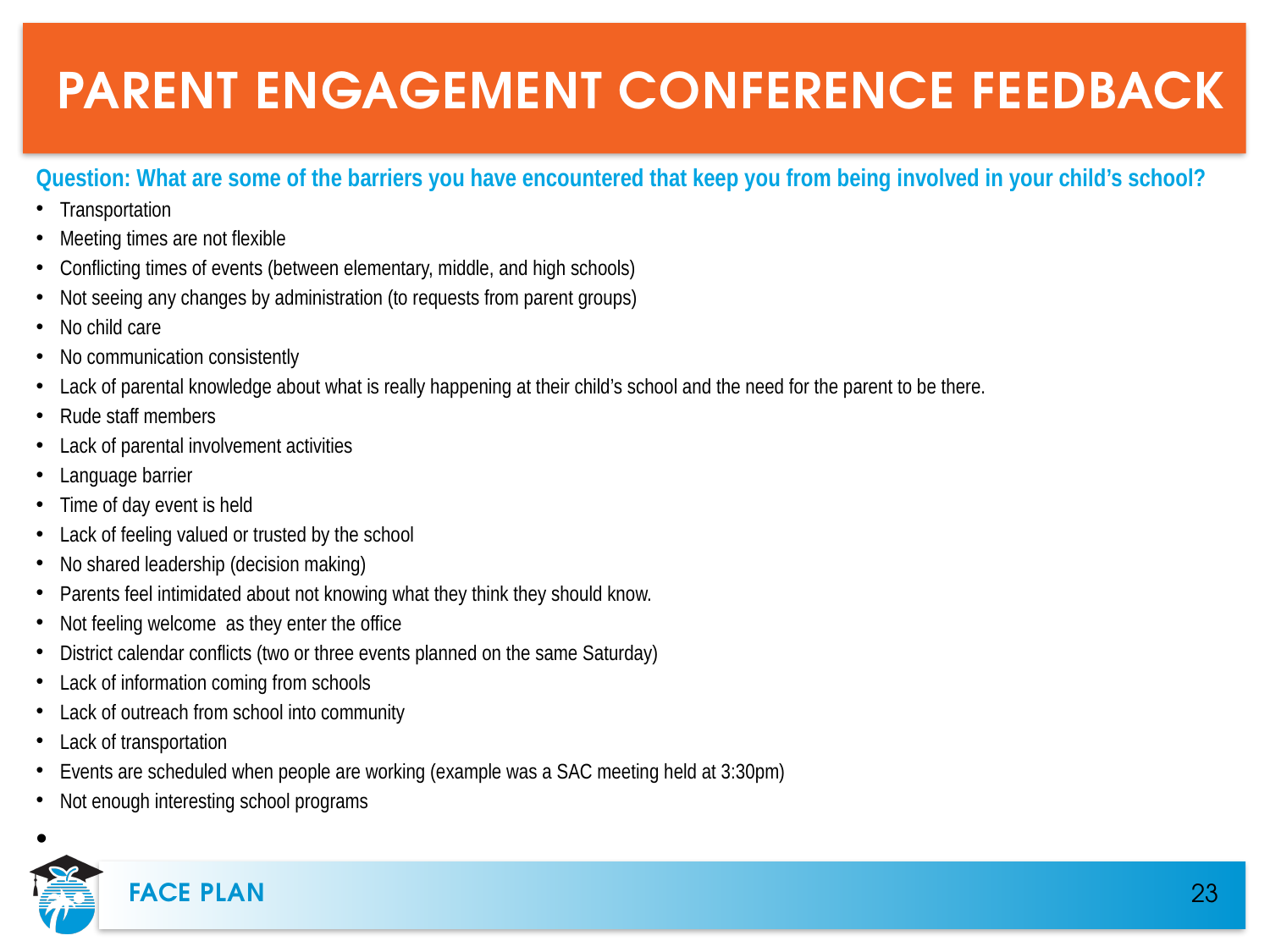

# PARENT ENGAGEMENT CONFERENCE FEEDBACK
Question: What are some of the barriers you have encountered that keep you from being involved in your child’s school?
Transportation
Meeting times are not flexible
Conflicting times of events (between elementary, middle, and high schools)
Not seeing any changes by administration (to requests from parent groups)
No child care
No communication consistently
Lack of parental knowledge about what is really happening at their child’s school and the need for the parent to be there.
Rude staff members
Lack of parental involvement activities
Language barrier
Time of day event is held
Lack of feeling valued or trusted by the school
No shared leadership (decision making)
Parents feel intimidated about not knowing what they think they should know.
Not feeling welcome  as they enter the office
District calendar conflicts (two or three events planned on the same Saturday)
Lack of information coming from schools
Lack of outreach from school into community
Lack of transportation
Events are scheduled when people are working (example was a SAC meeting held at 3:30pm)
Not enough interesting school programs

FACE plan
23